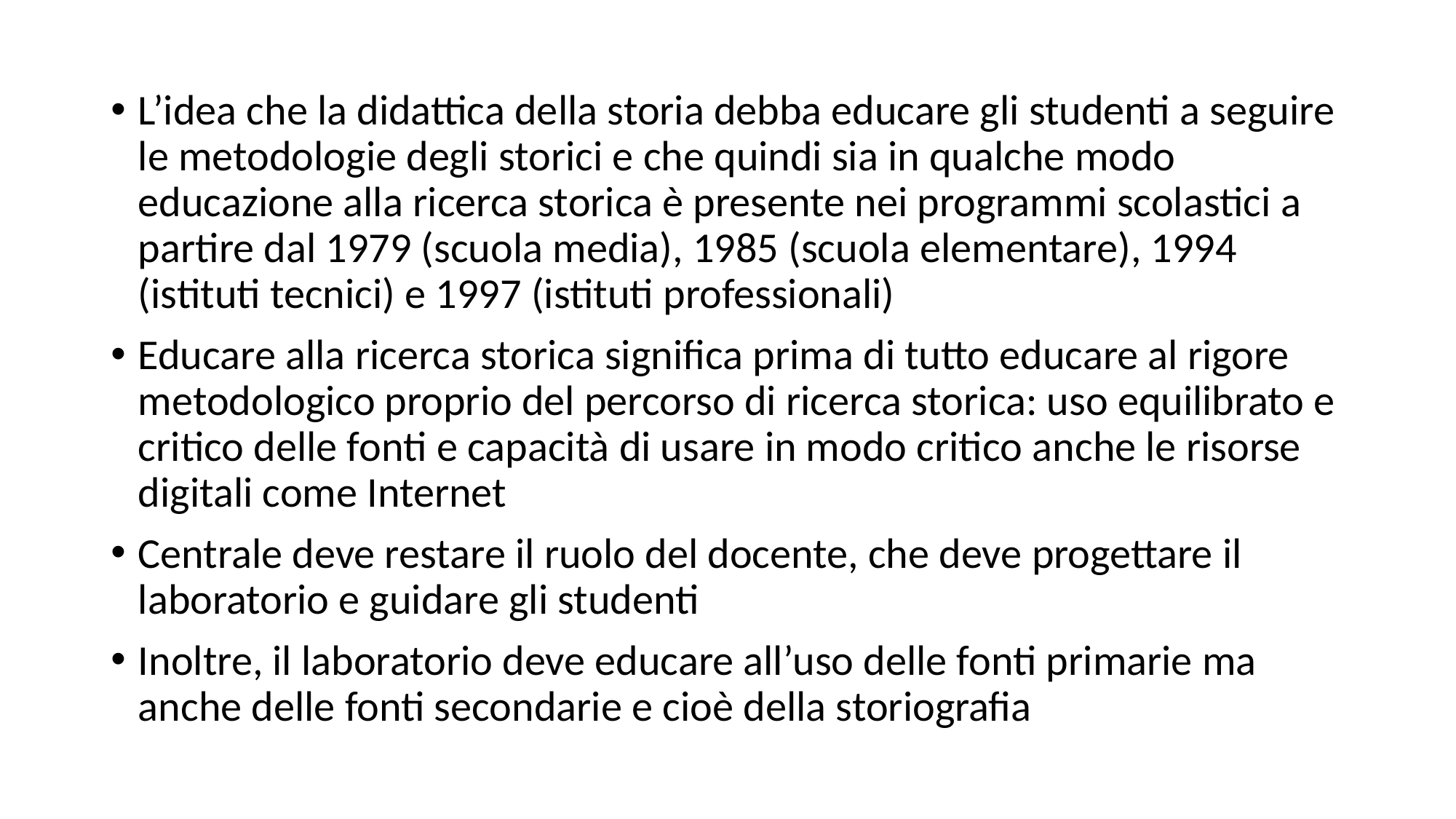

L’idea che la didattica della storia debba educare gli studenti a seguire le metodologie degli storici e che quindi sia in qualche modo educazione alla ricerca storica è presente nei programmi scolastici a partire dal 1979 (scuola media), 1985 (scuola elementare), 1994 (istituti tecnici) e 1997 (istituti professionali)
Educare alla ricerca storica significa prima di tutto educare al rigore metodologico proprio del percorso di ricerca storica: uso equilibrato e critico delle fonti e capacità di usare in modo critico anche le risorse digitali come Internet
Centrale deve restare il ruolo del docente, che deve progettare il laboratorio e guidare gli studenti
Inoltre, il laboratorio deve educare all’uso delle fonti primarie ma anche delle fonti secondarie e cioè della storiografia